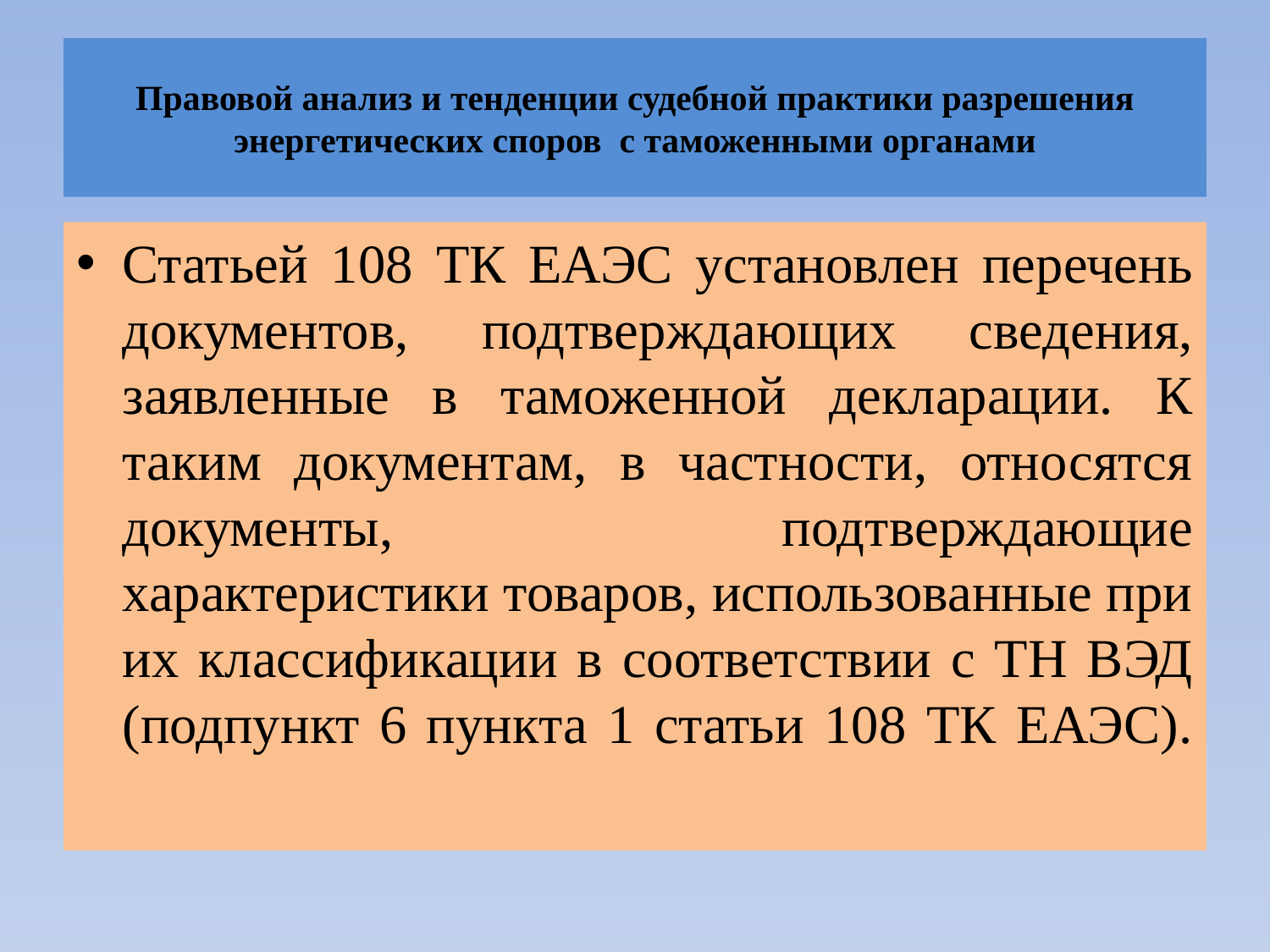

# Правовой анализ и тенденции судебной практики разрешения энергетических споров  с таможенными органами
Статьей 108 ТК ЕАЭС установлен перечень документов, подтверждающих сведения, заявленные в таможенной декларации. К таким документам, в частности, относятся документы, подтверждающие характеристики товаров, использованные при их классификации в соответствии с ТН ВЭД (подпункт 6 пункта 1 статьи 108 ТК ЕАЭС).